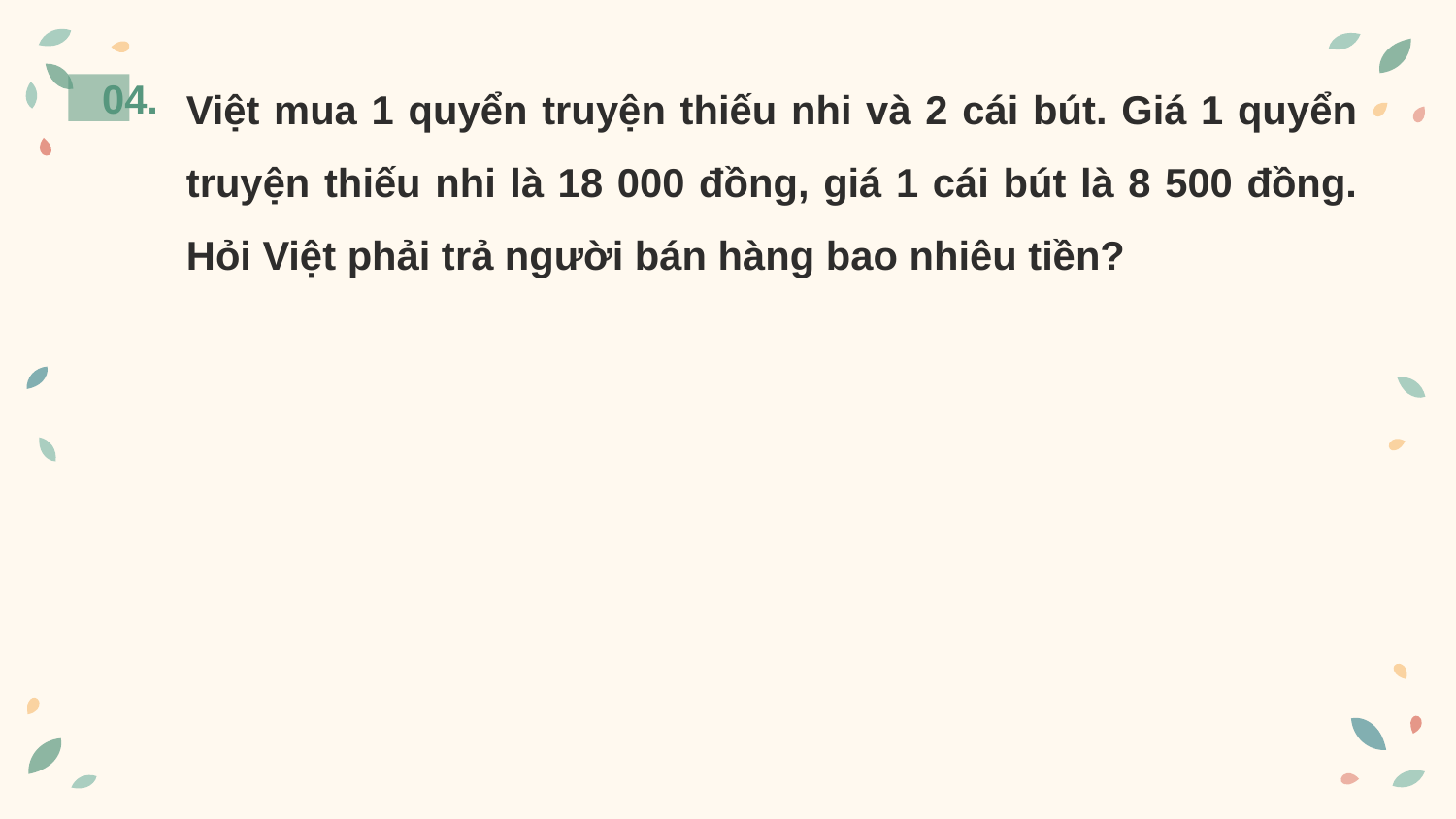

# Việt mua 1 quyển truyện thiếu nhi và 2 cái bút. Giá 1 quyển truyện thiếu nhi là 18 000 đồng, giá 1 cái bút là 8 500 đồng. Hỏi Việt phải trả người bán hàng bao nhiêu tiền?
04.